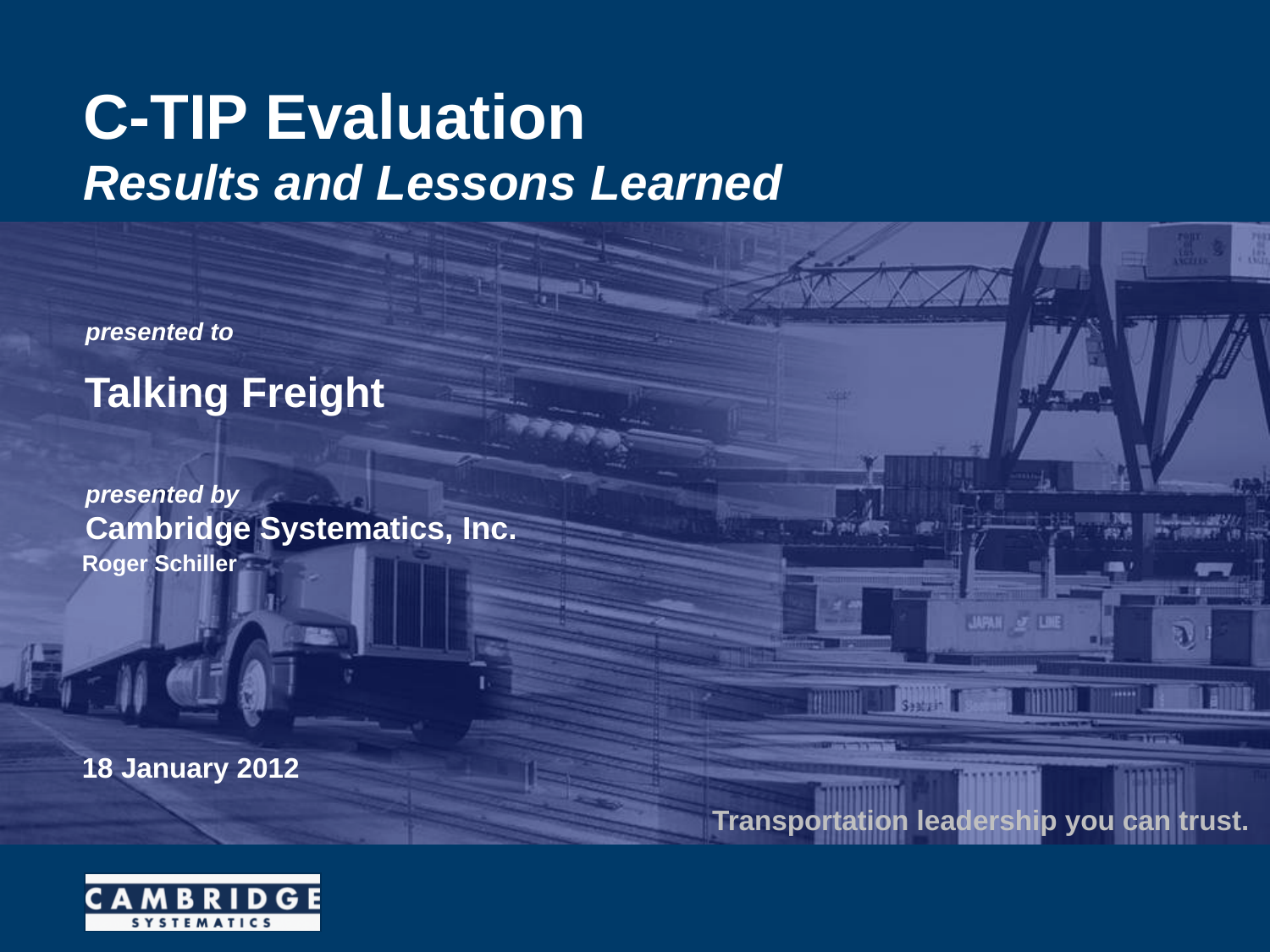

# C-TIP Evaluation
Results and Lessons Learned
Talking Freight
Roger Schiller
18 January 2012